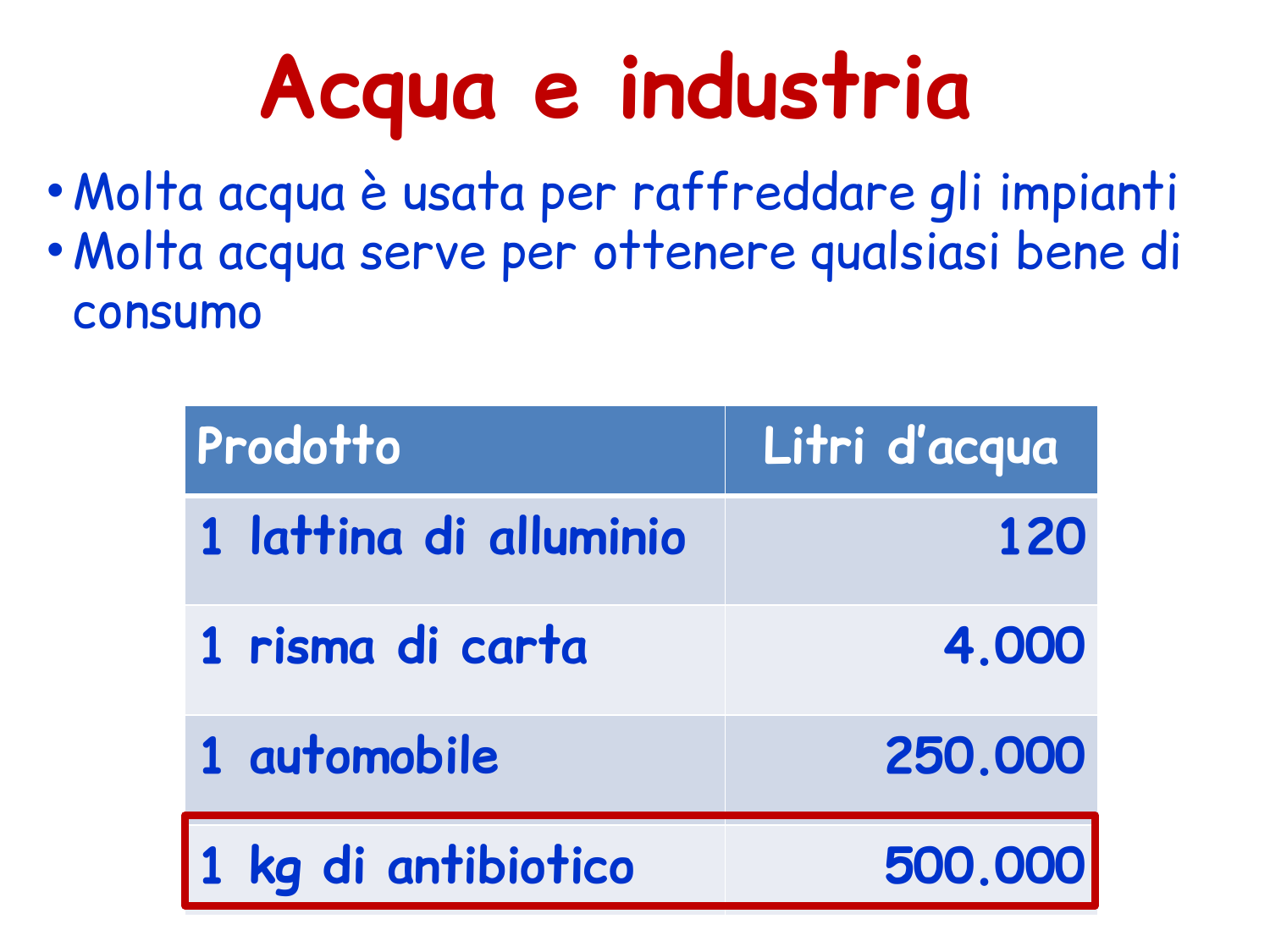

Acqua e industria
Molta acqua è usata per raffreddare gli impianti
Molta acqua serve per ottenere qualsiasi bene di consumo
| Prodotto | Litri d’acqua |
| --- | --- |
| 1 lattina di alluminio | 120 |
| 1 risma di carta | 4.000 |
| 1 automobile | 250.000 |
| 1 kg di antibiotico | 500.000 |